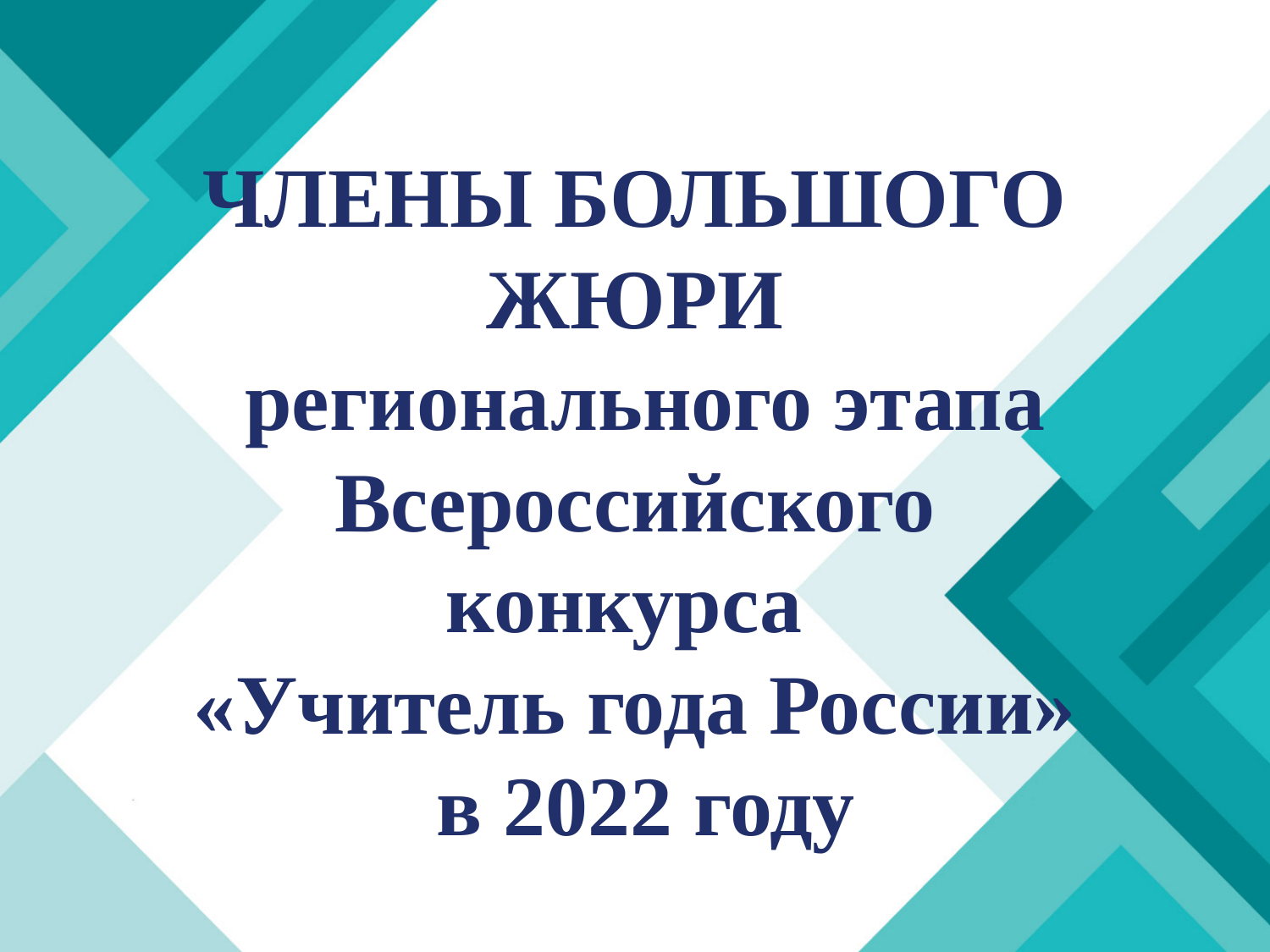

ЧЛЕНЫ БОЛЬШОГО ЖЮРИ
 регионального этапа Всероссийского конкурса
«Учитель года России»
 в 2022 году